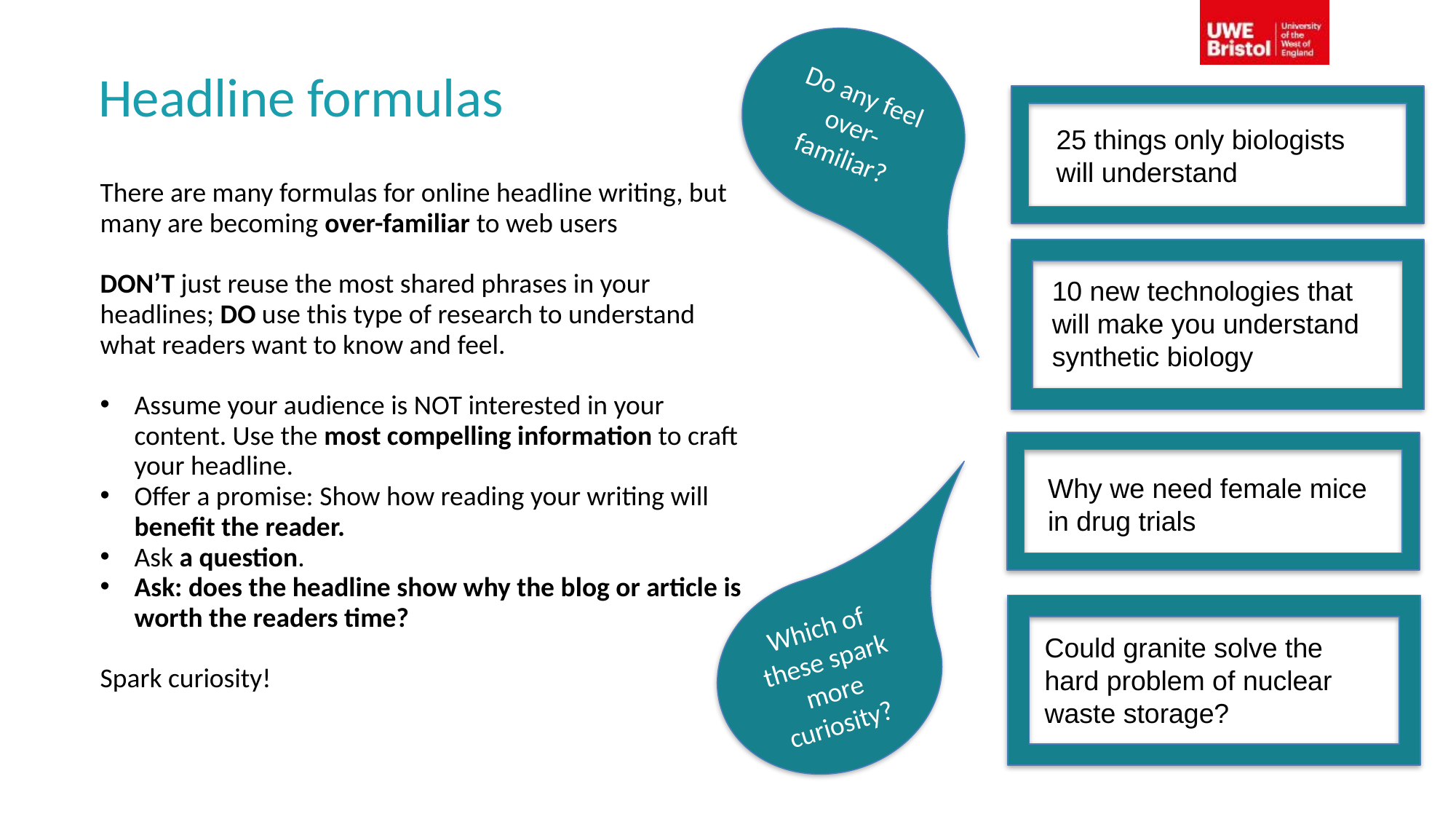

Do any feel over- familiar?
# Headline formulas

25 things only biologists will understand
There are many formulas for online headline writing, but many are becoming over-familiar to web users

DON’T just reuse the most shared phrases in your headlines; DO use this type of research to understand what readers want to know and feel.

Assume your audience is NOT interested in your content. Use the most compelling information to craft your headline.
Offer a promise: Show how reading your writing will benefit the reader.
Ask a question.
Ask: does the headline show why the blog or article is worth the readers time?

Spark curiosity!

10 new technologies that will make you understand synthetic biology

Why we need female mice in drug trials
Which of these spark more curiosity?

Could granite solve the hard problem of nuclear waste storage?